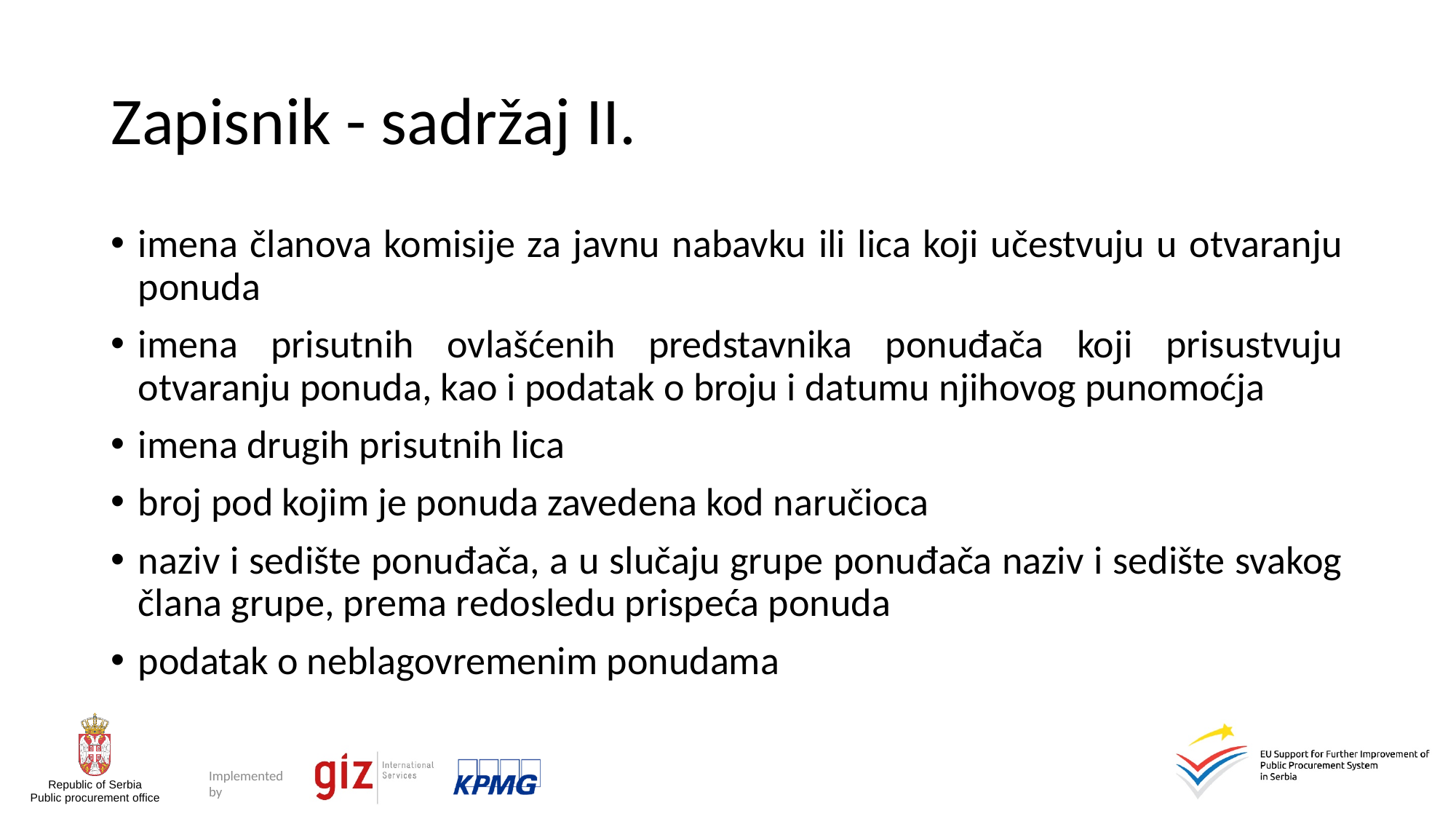

# Zapisnik - sadržaj II.
imena članova komisije za javnu nabavku ili lica koji učestvuju u otvaranju ponuda
imena prisutnih ovlašćenih predstavnika ponuđača koji prisustvuju otvaranju ponuda, kao i podatak o broju i datumu njihovog punomoćja
imena drugih prisutnih lica
broj pod kojim je ponuda zavedena kod naručioca
naziv i sedište ponuđača, a u slučaju grupe ponuđača naziv i sedište svakog člana grupe, prema redosledu prispeća ponuda
podatak o neblagovremenim ponudama